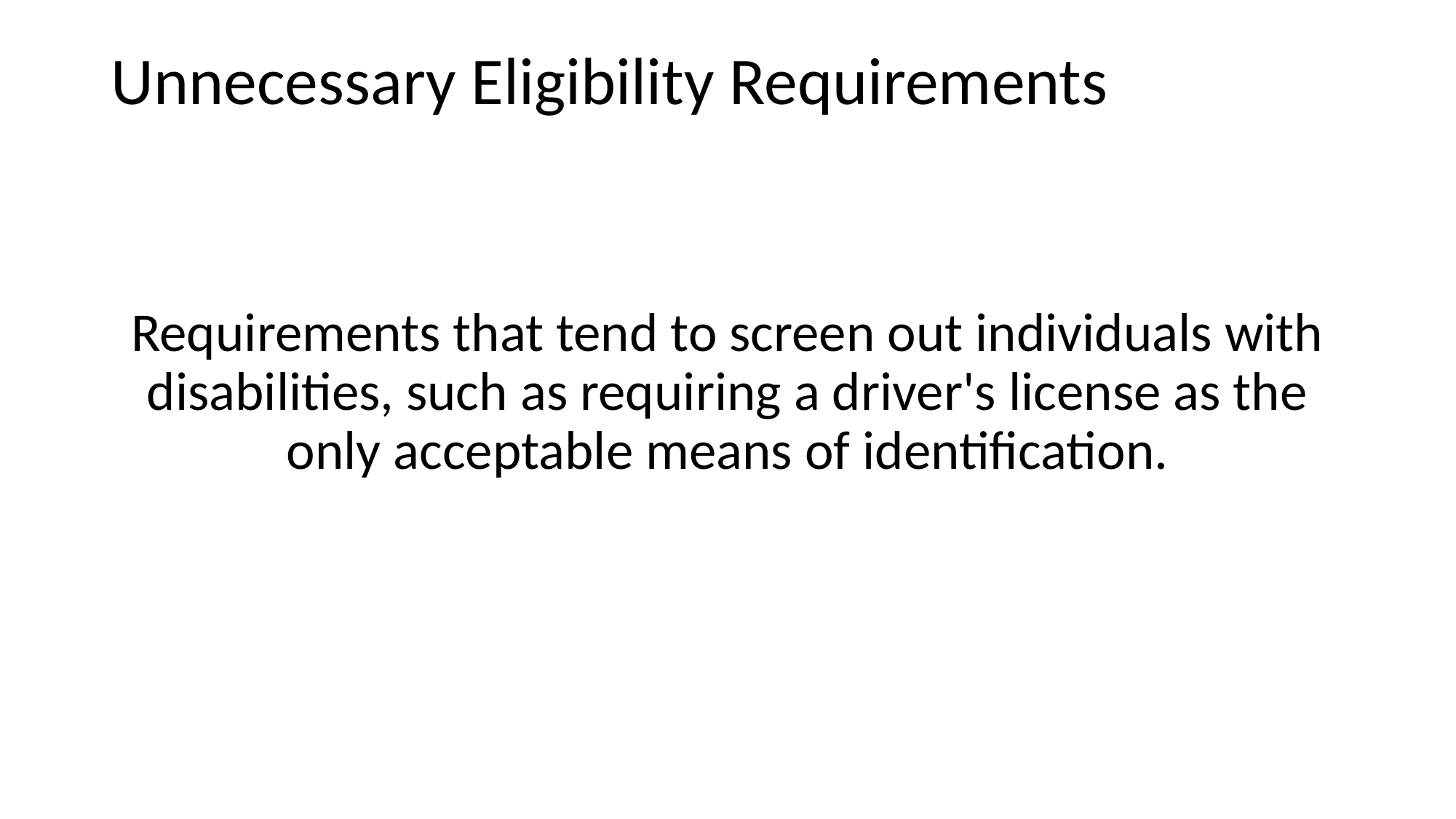

# Unnecessary Eligibility Requirements

Requirements that tend to screen out individuals with disabilities, such as requiring a driver's license as the only acceptable means of identification.